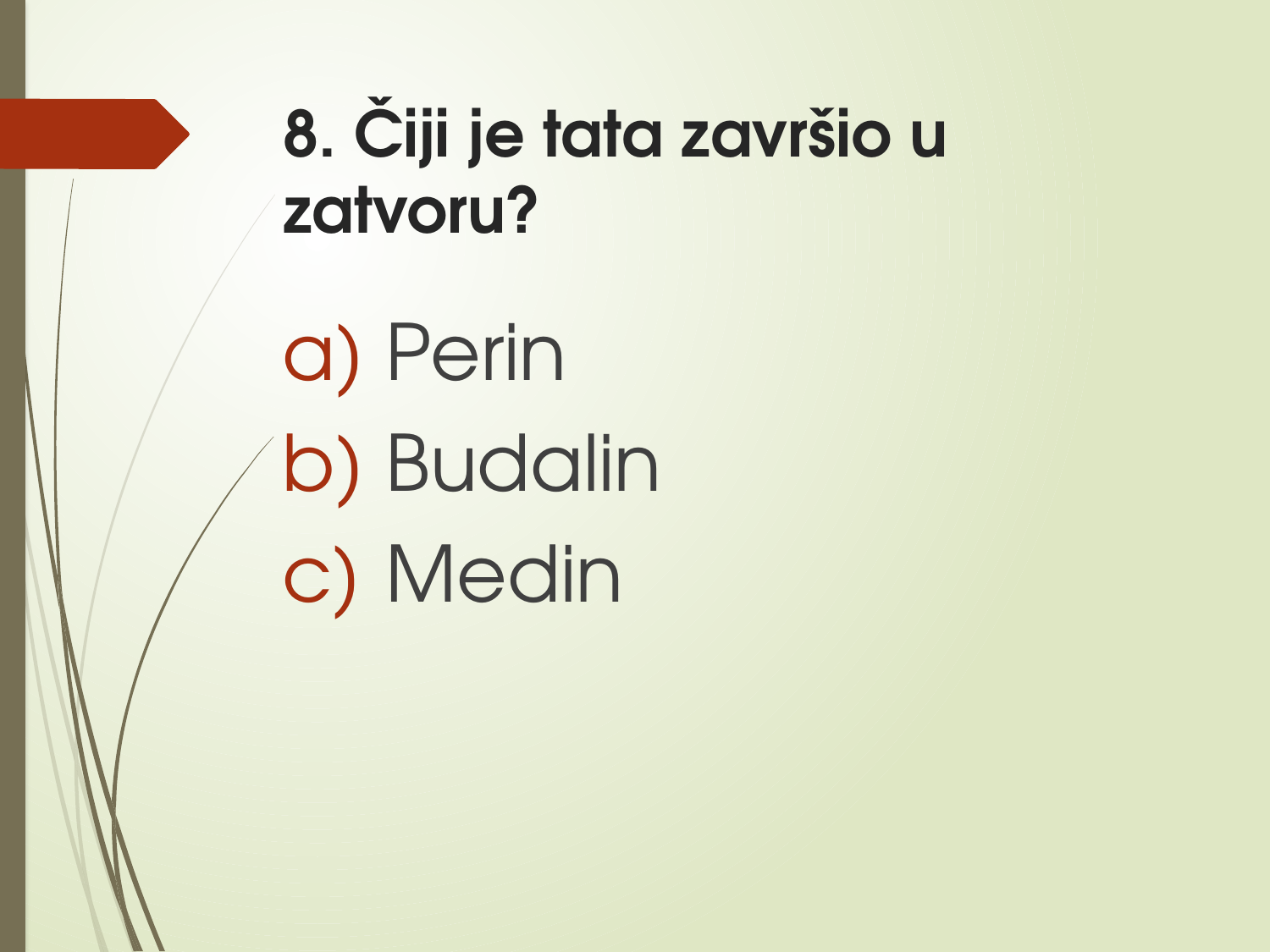

# 8. Čiji je tata završio u zatvoru?
Perin
Budalin
Medin